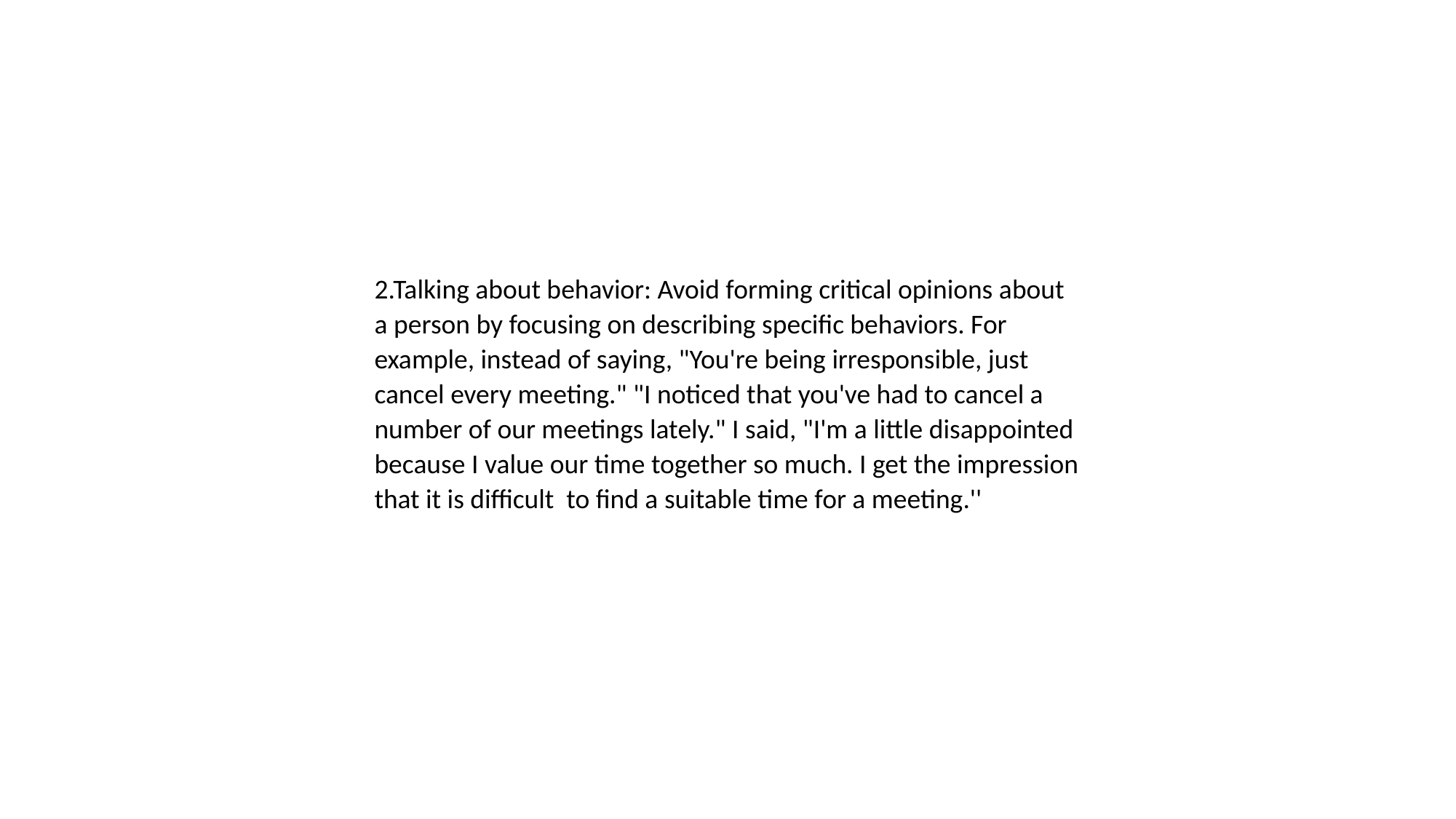

2.Talking about behavior: Avoid forming critical opinions about a person by focusing on describing specific behaviors. For example, instead of saying, "You're being irresponsible, just cancel every meeting." "I noticed that you've had to cancel a number of our meetings lately." I said, "I'm a little disappointed because I value our time together so much. I get the impression that it is difficult  to find a suitable time for a meeting.''